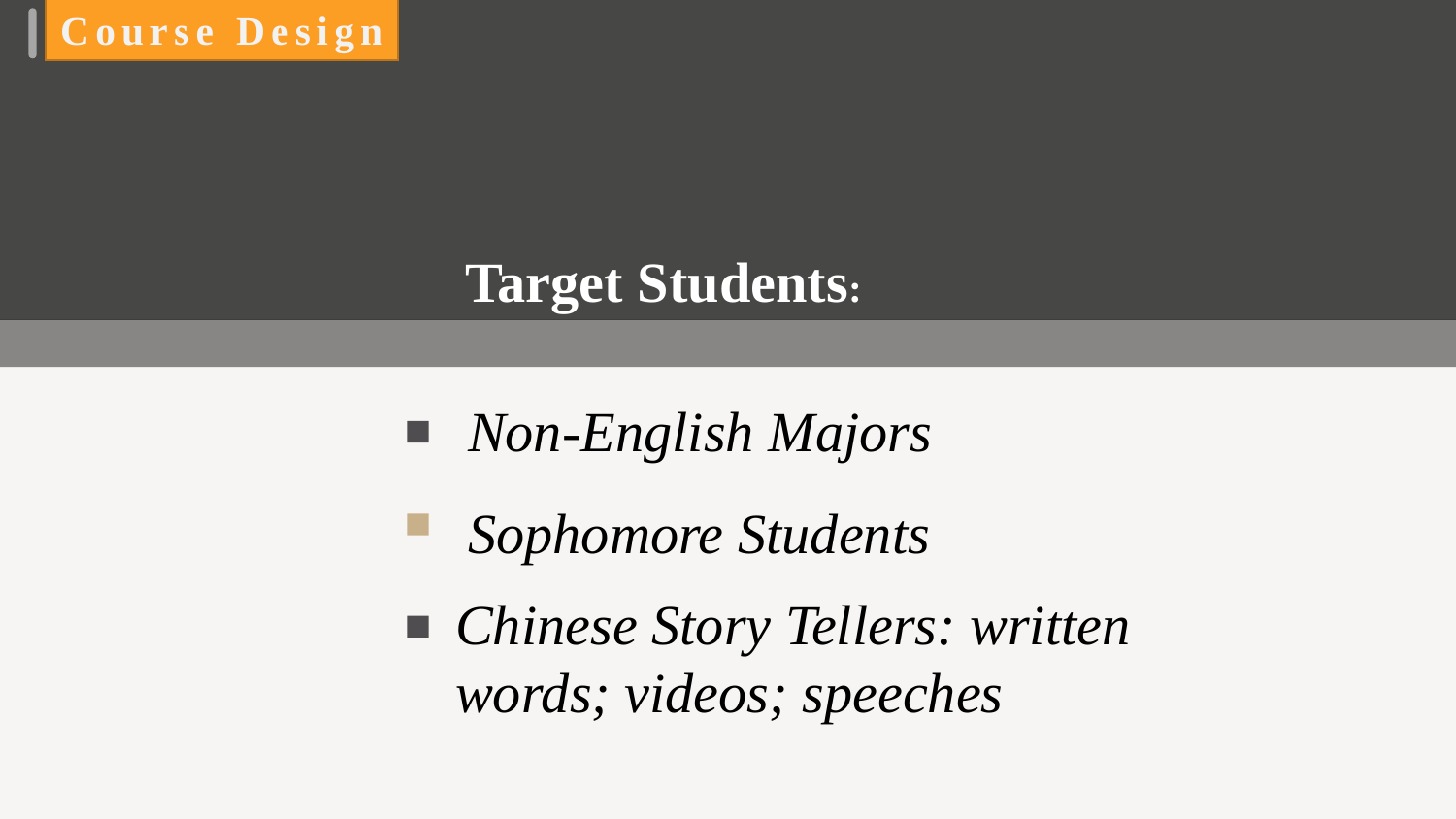

Course Design

Target Students:

Non-English Majors

Sophomore Students

Chinese Story Tellers: written words; videos; speeches